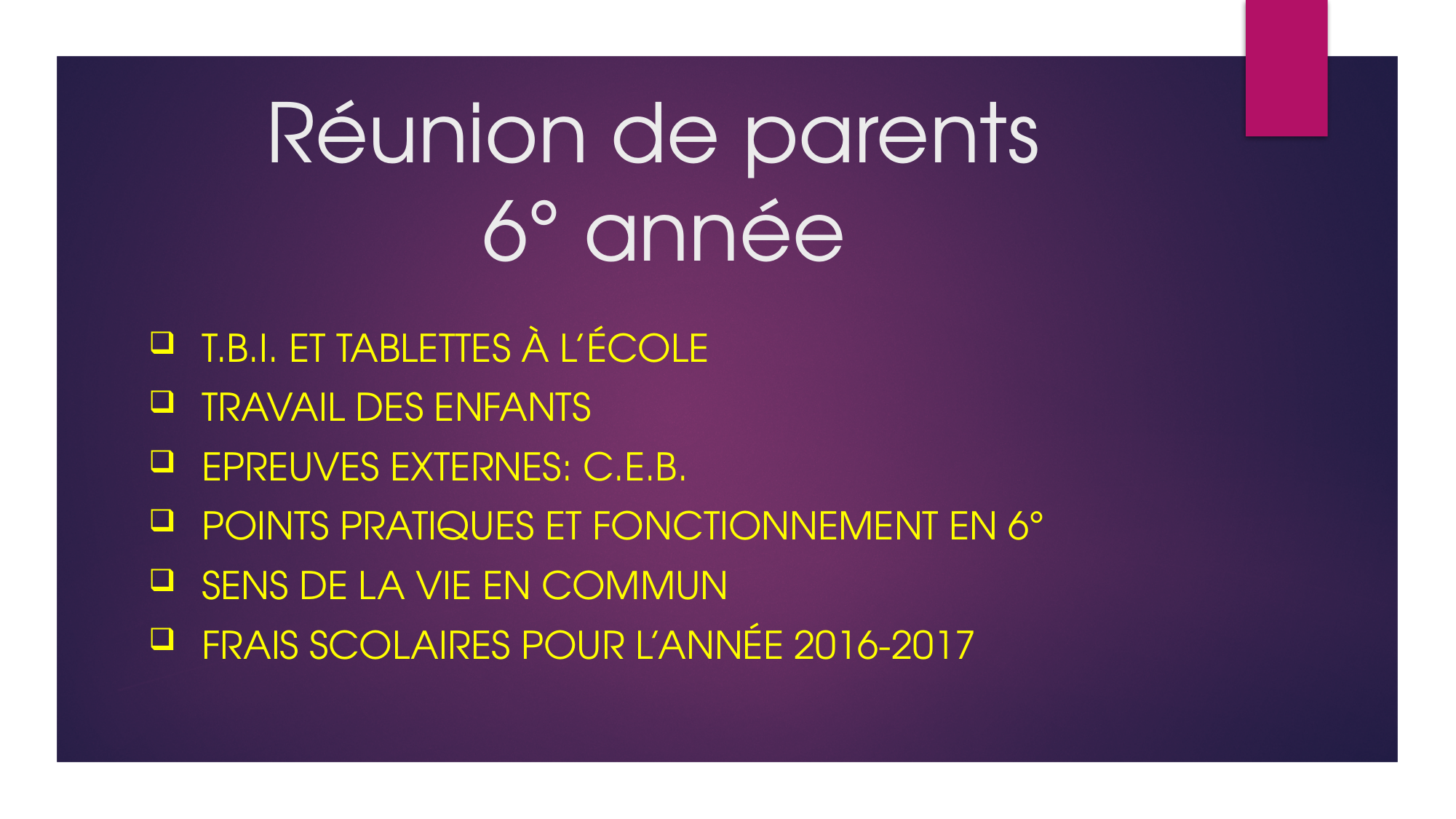

# Réunion de parents 6° année
T.B.I. et tablettes à l’école
TRAVAIL DES ENFANTS
Epreuves externes: C.E.B.
Points pratiques et Fonctionnement en 6°
Sens de la vie en commun
Frais scolaires pour l’année 2016-2017